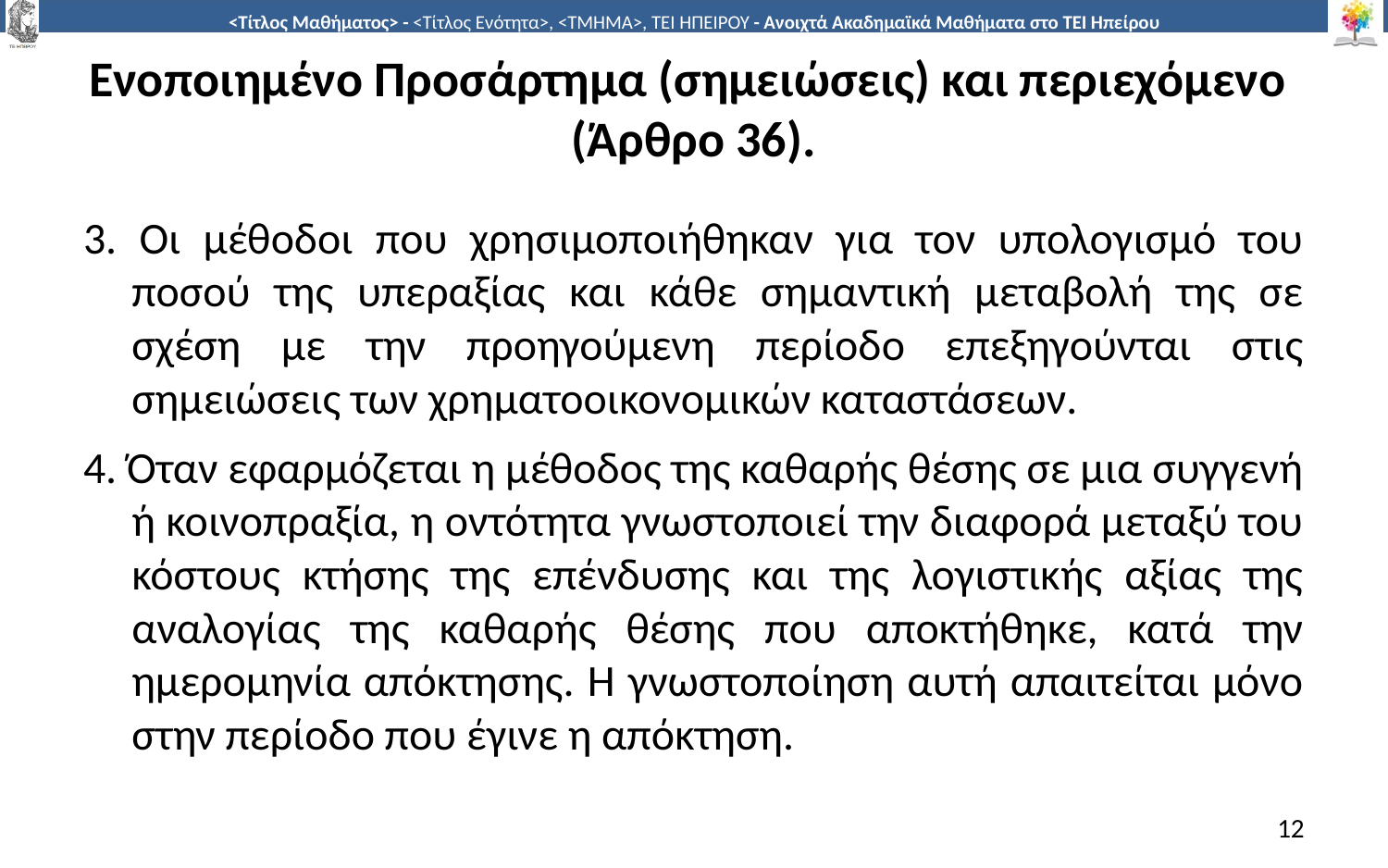

# Ενοποιημένο Προσάρτημα (σημειώσεις) και περιεχόμενο (Άρθρο 36).
3. Οι μέθοδοι που χρησιμοποιήθηκαν για τον υπολογισμό του ποσού της υπεραξίας και κάθε σημαντική μεταβολή της σε σχέση με την προηγούμενη περίοδο επεξηγούνται στις σημειώσεις των χρηματοοικονομικών καταστάσεων.
4. Όταν εφαρμόζεται η μέθοδος της καθαρής θέσης σε μια συγγενή ή κοινοπραξία, η οντότητα γνωστοποιεί την διαφορά μεταξύ του κόστους κτήσης της επένδυσης και της λογιστικής αξίας της αναλογίας της καθαρής θέσης που αποκτήθηκε, κατά την ημερομηνία απόκτησης. Η γνωστοποίηση αυτή απαιτείται μόνο στην περίοδο που έγινε η απόκτηση.

12